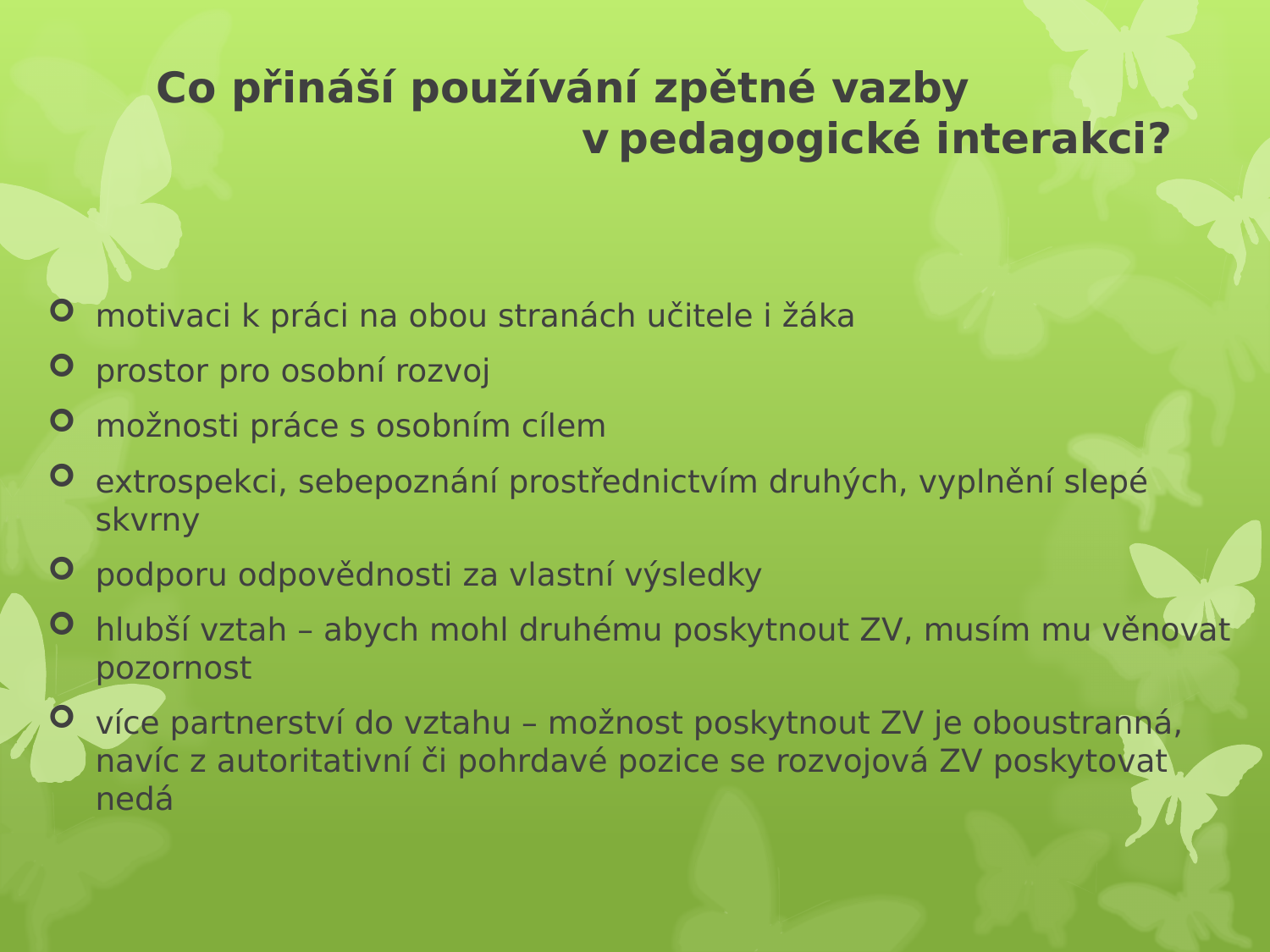

# Co přináší používání zpětné vazby 						v pedagogické interakci?
motivaci k práci na obou stranách učitele i žáka
prostor pro osobní rozvoj
možnosti práce s osobním cílem
extrospekci, sebepoznání prostřednictvím druhých, vyplnění slepé skvrny
podporu odpovědnosti za vlastní výsledky
hlubší vztah – abych mohl druhému poskytnout ZV, musím mu věnovat pozornost
více partnerství do vztahu – možnost poskytnout ZV je oboustranná, navíc z autoritativní či pohrdavé pozice se rozvojová ZV poskytovat nedá